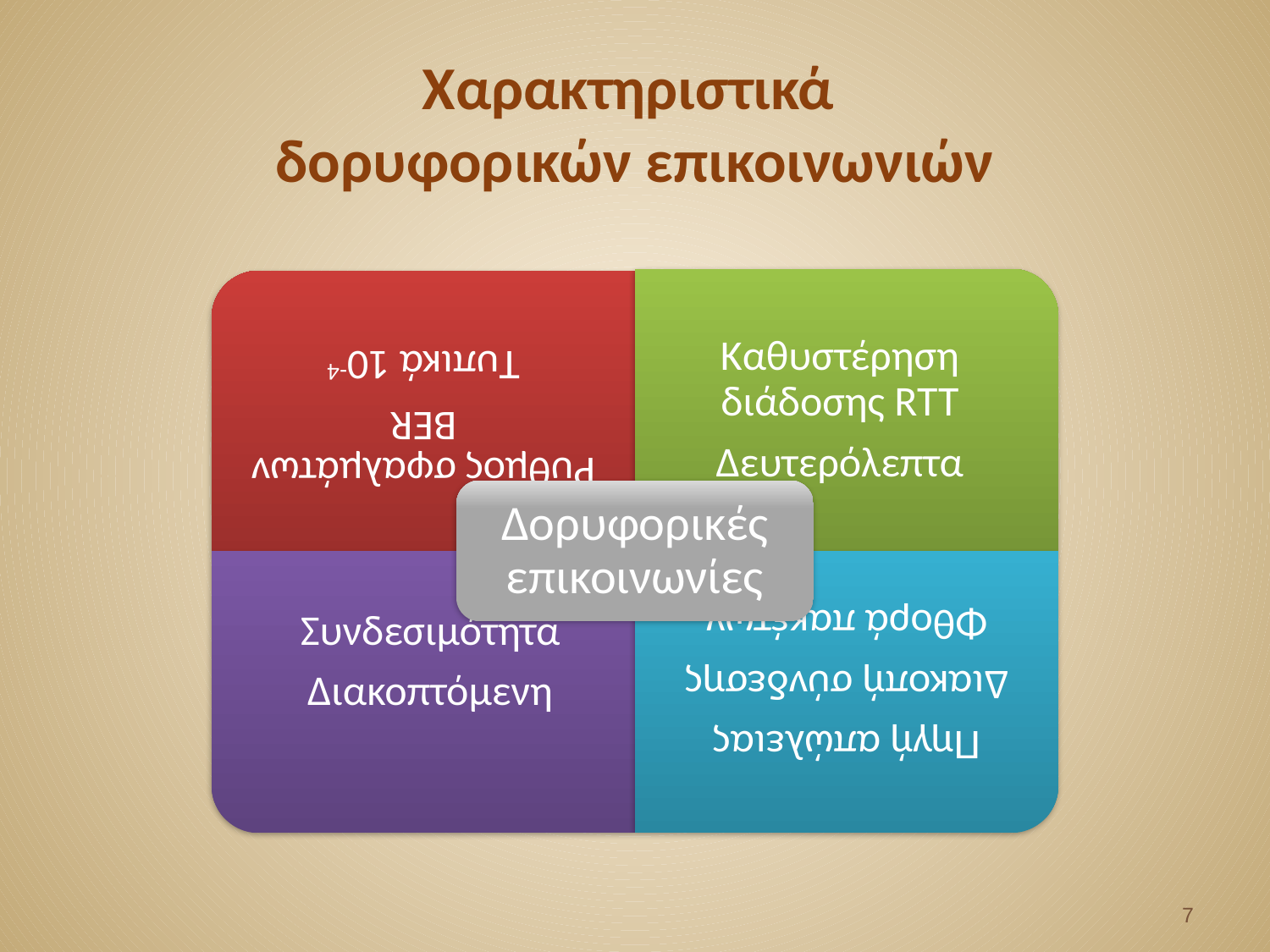

# Χαρακτηριστικά δορυφορικών επικοινωνιών
Ρυθμός σφαλμάτων BER
Τυπικά 10-4
Καθυστέρηση διάδοσης RTT
Δευτερόλεπτα
Συνδεσιμότητα
Διακοπτόμενη

Πηγή απώλειας
Διακοπή σύνδεσης
Φθορά πακέτων
Δορυφορικές επικοινωνίες
7